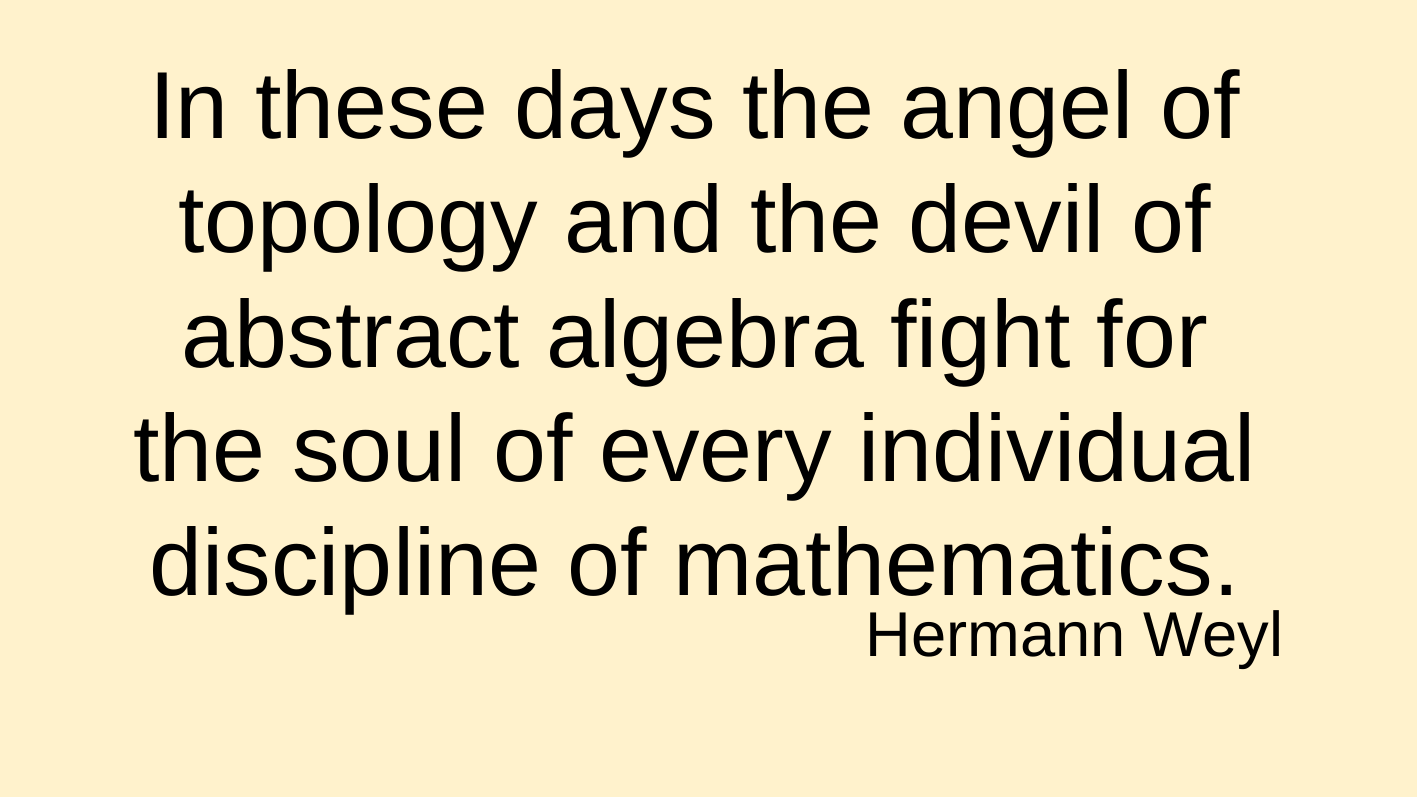

In these days the angel of topology and the devil of abstract algebra fight for the soul of every individual discipline of mathematics.

Hermann Weyl